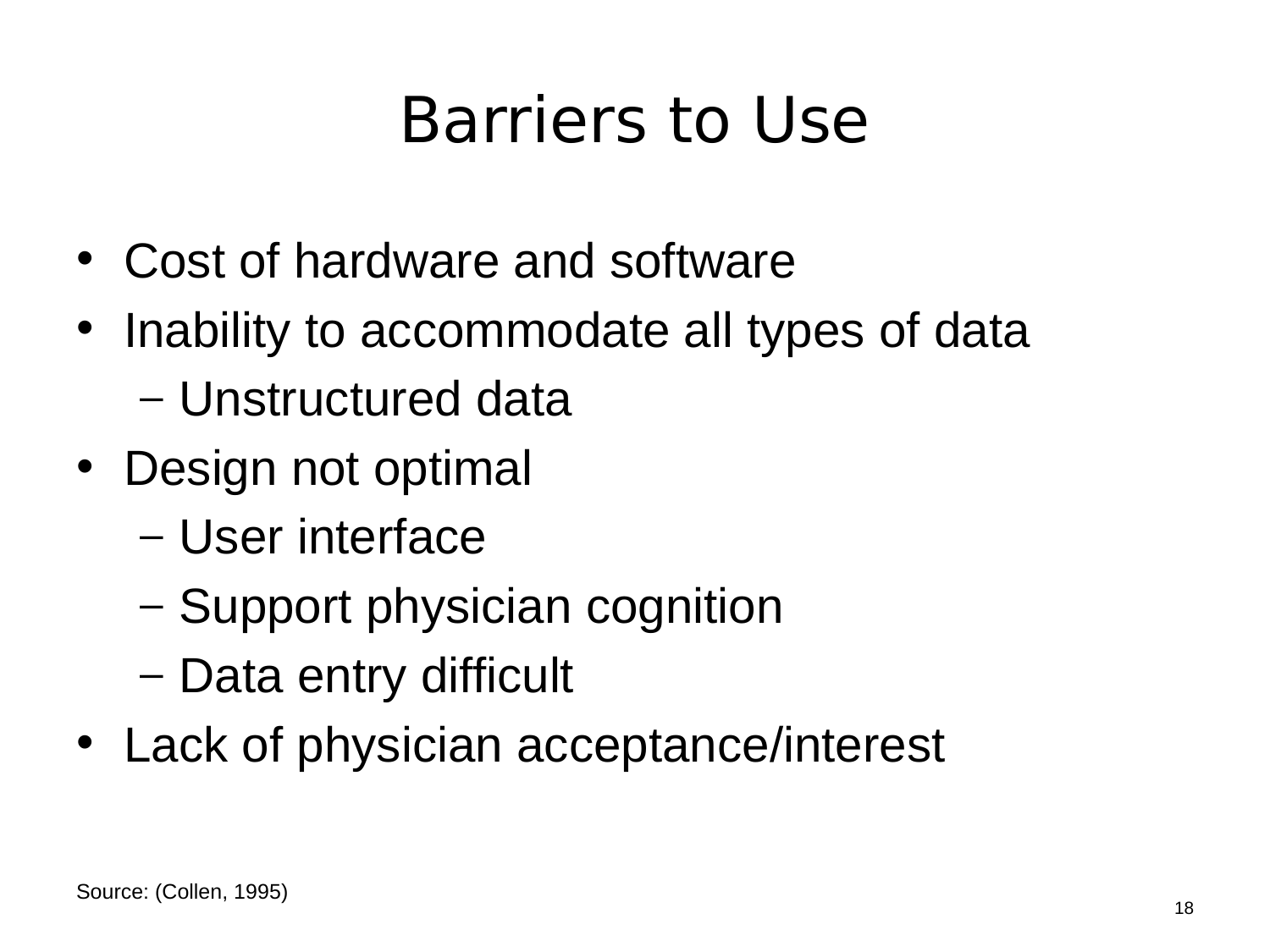

# Barriers to Use
Cost of hardware and software
Inability to accommodate all types of data
Unstructured data
Design not optimal
User interface
Support physician cognition
Data entry difficult
Lack of physician acceptance/interest
18
Source: (Collen, 1995)